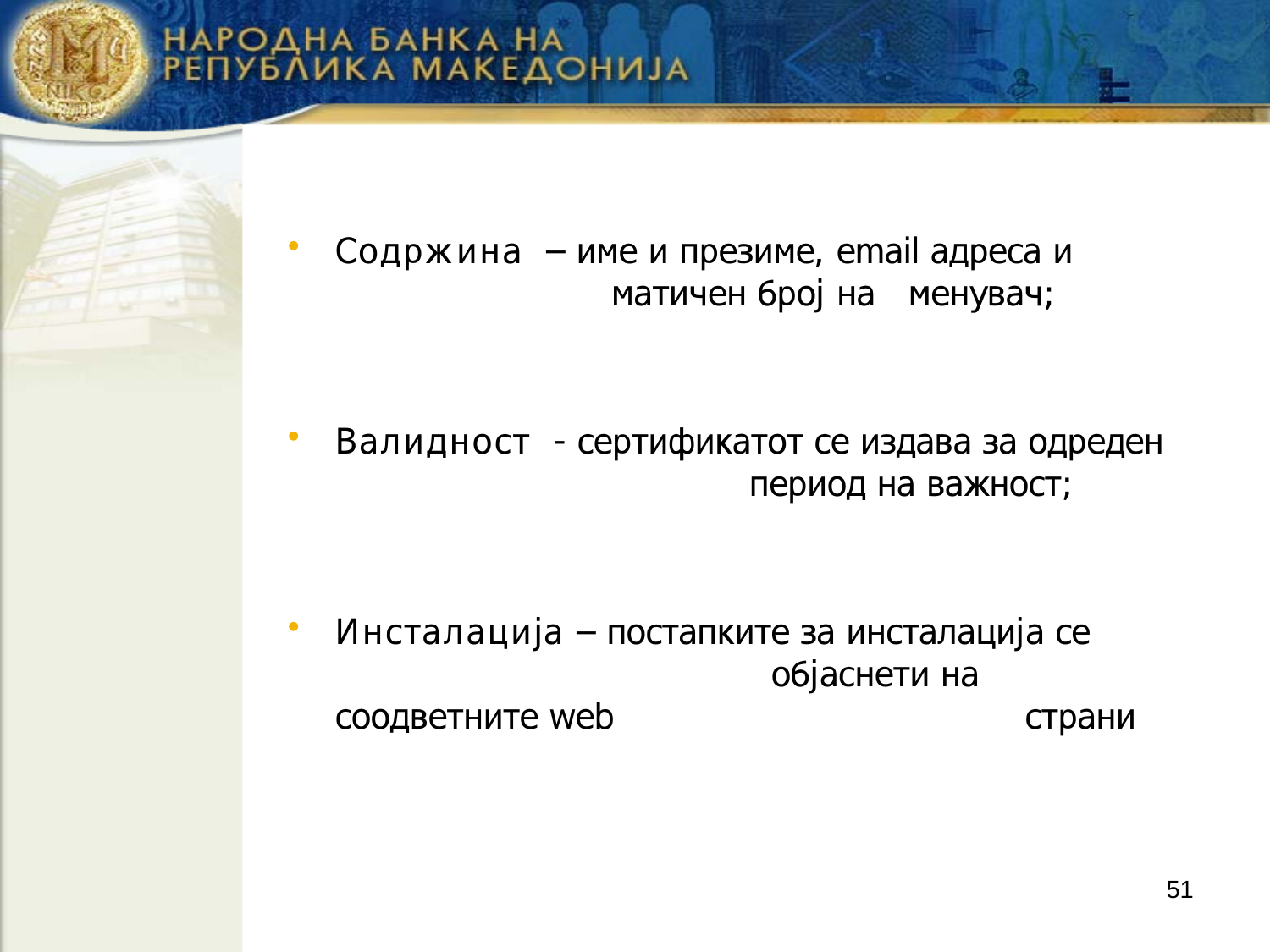

Содржина  – име и презиме, email адреса и 			  матичен број на   менувач;

Валидност  - сертификатот се издава за одреден 			   период на важност;

Инсталација – постапките за инсталација се 			     објаснети на соодветните web 			     страни
51